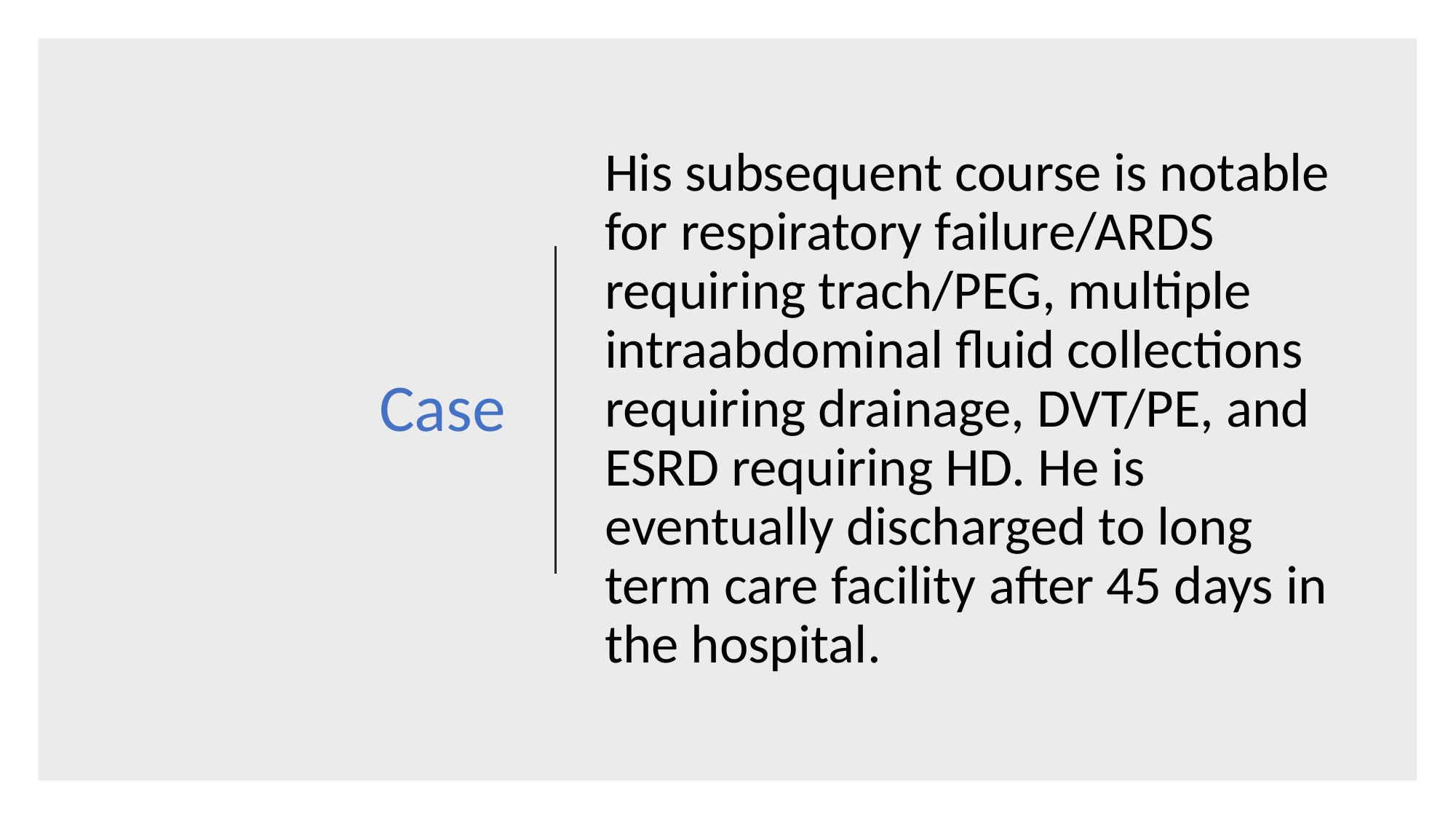

# Case
His subsequent course is notable for respiratory failure/ARDS requiring trach/PEG, multiple intraabdominal fluid collections requiring drainage, DVT/PE, and ESRD requiring HD. He is eventually discharged to long term care facility after 45 days in the hospital.